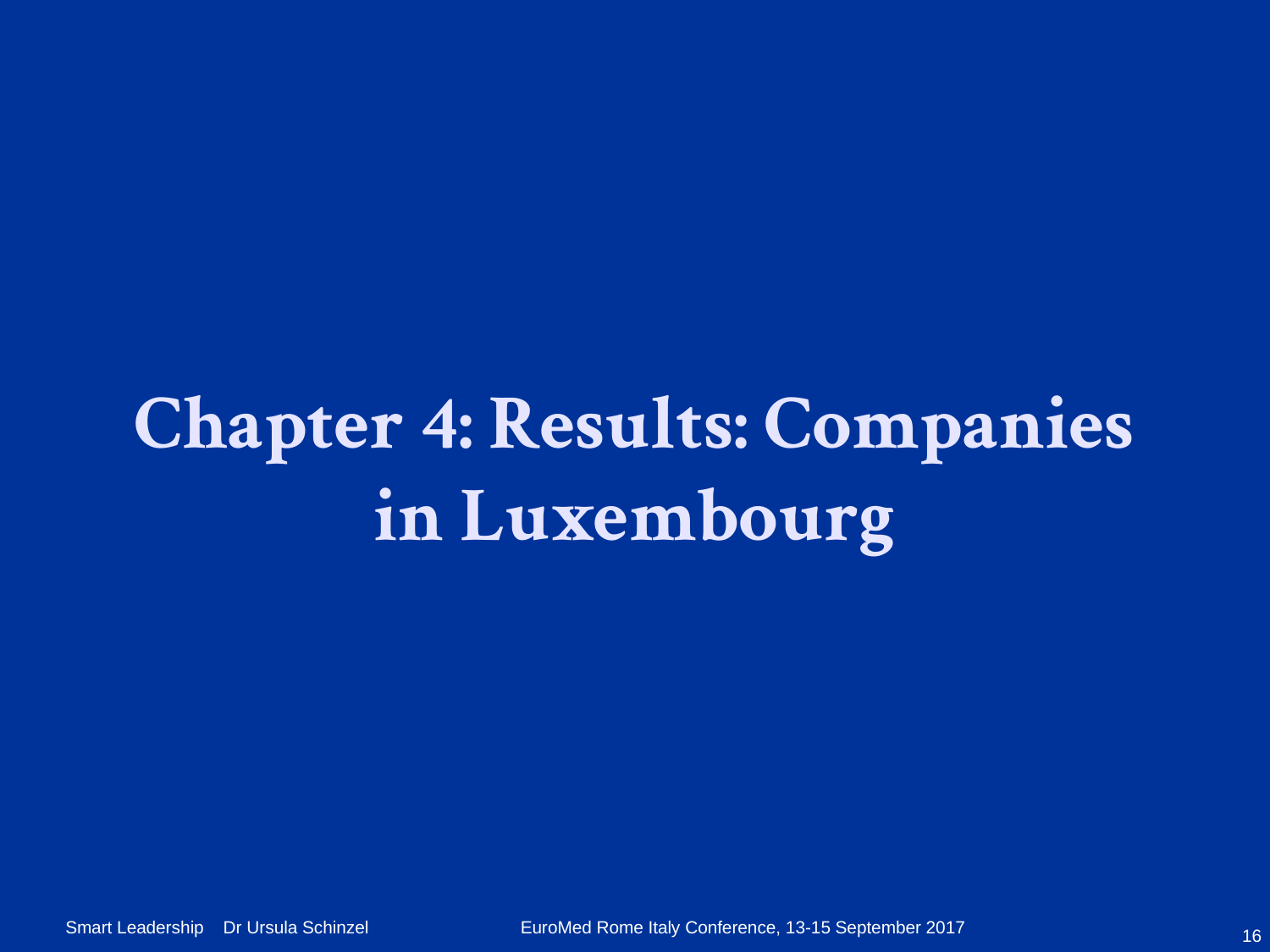

# Chapter 4: Results: Companies in Luxembourg
16